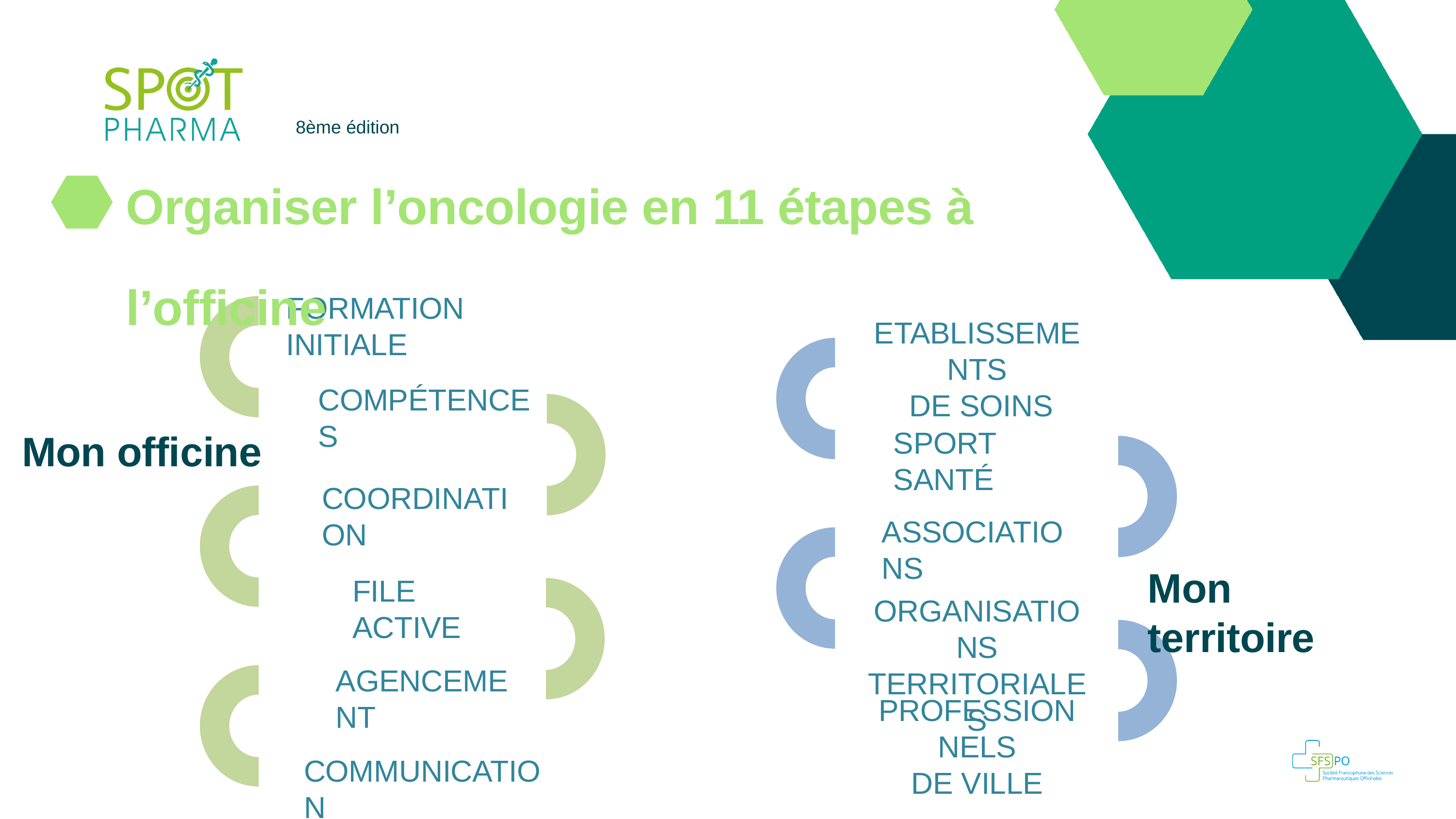

8ème édition
Organiser l’oncologie en 11 étapes à l’officine

FORMATION INITIALE

ETABLISSEMENTS
 DE SOINS

COMPÉTENCES

SPORT SANTÉ
Mon officine

COORDINATION

ASSOCIATIONS

Mon territoire
FILE ACTIVE

ORGANISATIONS
TERRITORIALES

AGENCEMENT

PROFESSIONNELS
DE VILLE

COMMUNICATION